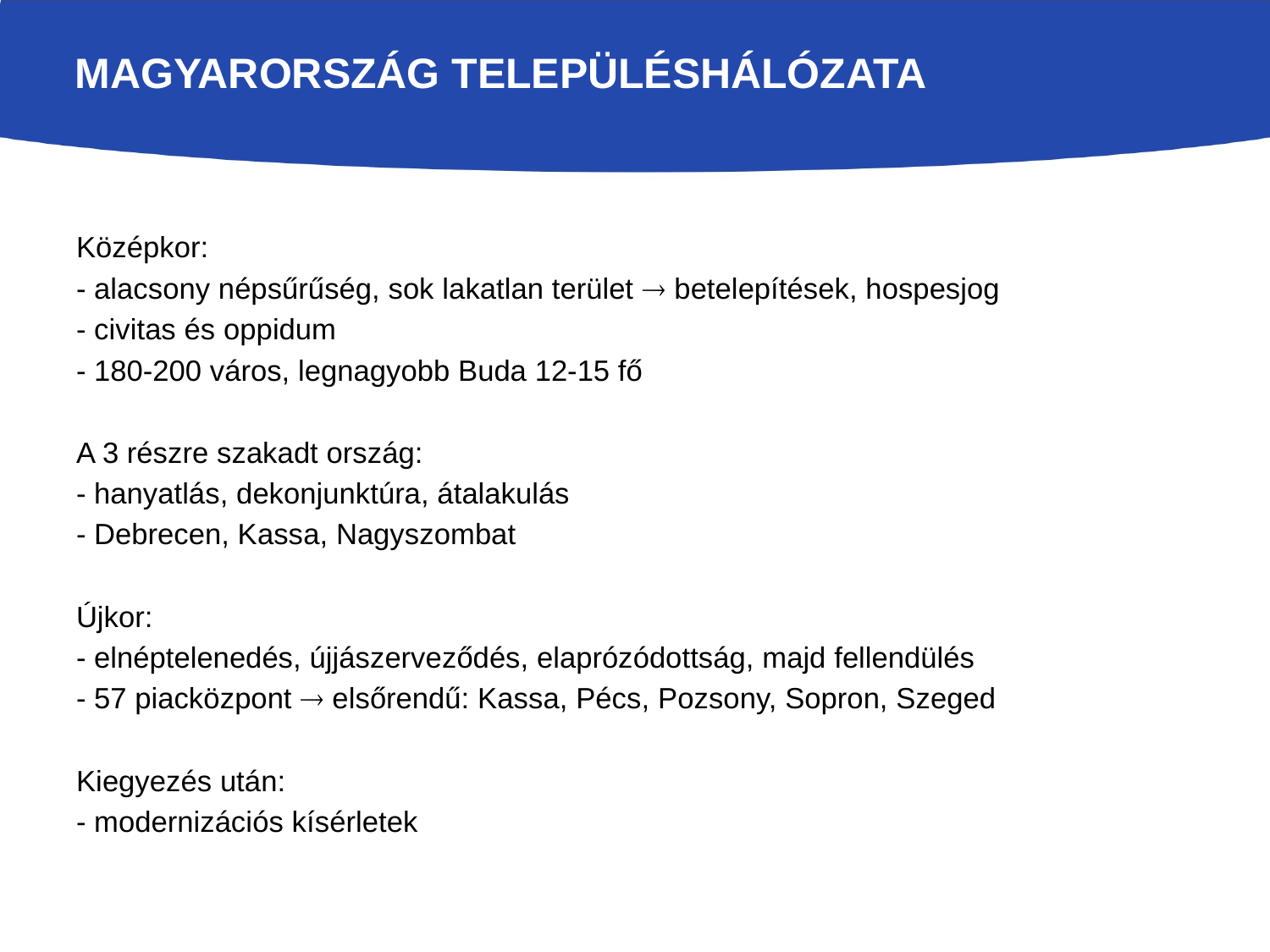

# Magyarország településhálózata
Középkor:
- alacsony népsűrűség, sok lakatlan terület → betelepítések, hospesjog
- civitas és oppidum
- 180-200 város, legnagyobb Buda 12-15 fő

A 3 részre szakadt ország:
- hanyatlás, dekonjunktúra, átalakulás
- Debrecen, Kassa, Nagyszombat

Újkor:
- elnéptelenedés, újjászerveződés, elaprózódottság, majd fellendülés
- 57 piacközpont → elsőrendű: Kassa, Pécs, Pozsony, Sopron, Szeged

Kiegyezés után:
- modernizációs kísérletek